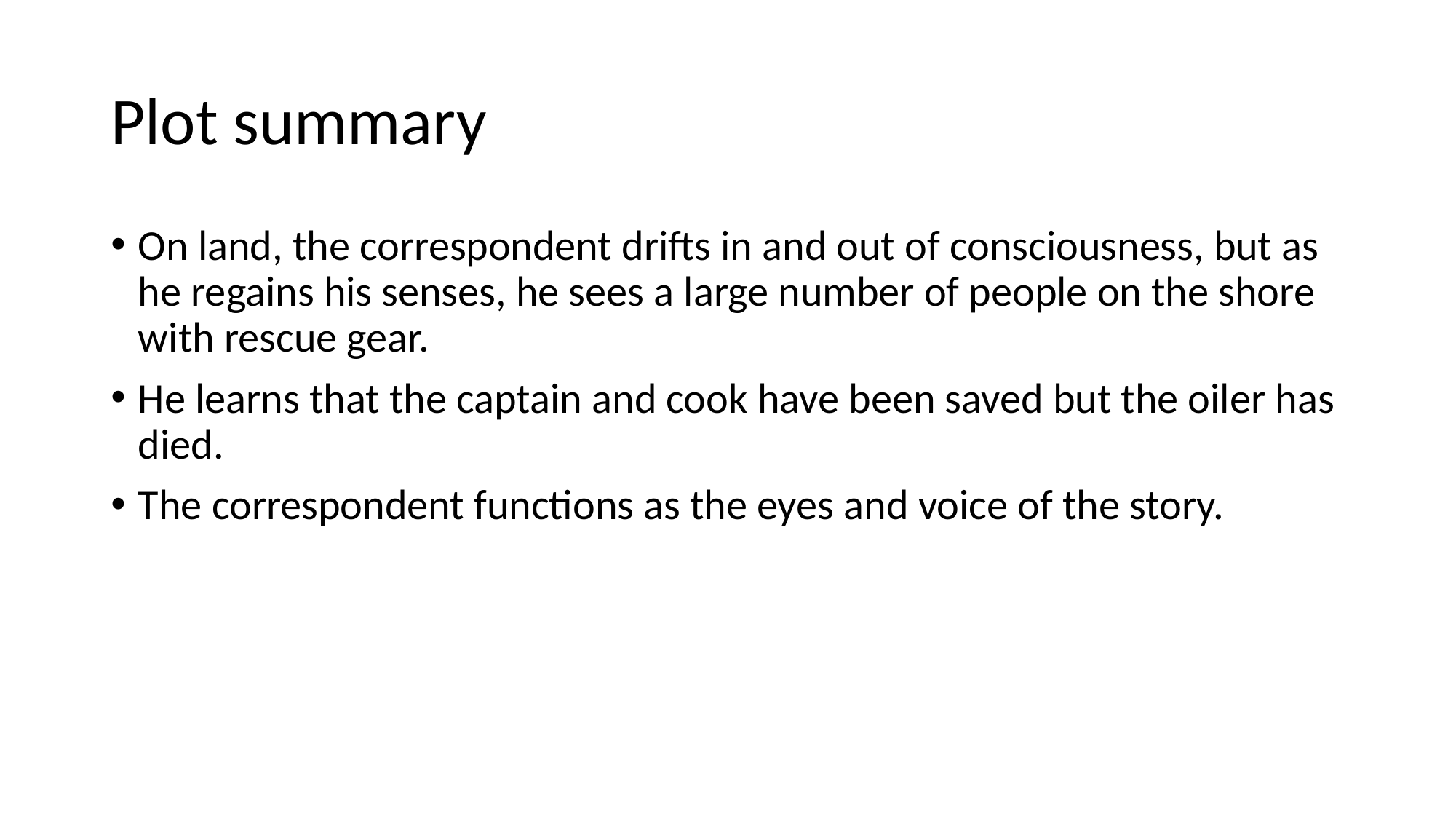

# Plot summary
On land, the correspondent drifts in and out of consciousness, but as he regains his senses, he sees a large number of people on the shore with rescue gear.
He learns that the captain and cook have been saved but the oiler has died.
The correspondent functions as the eyes and voice of the story.